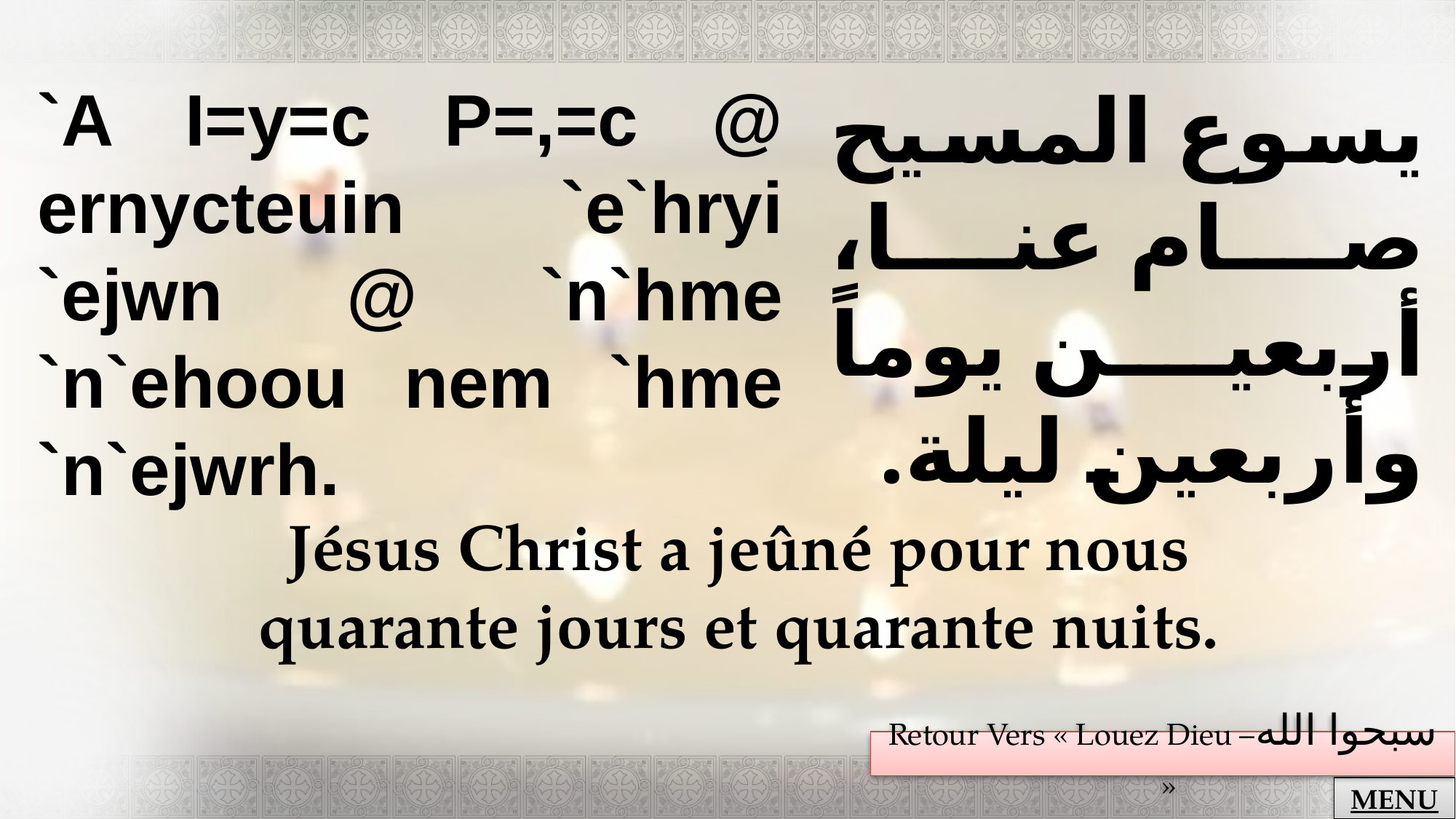

`A I=y=c P=,=c @ ernycteuin `e`hryi `ejwn @ `n`hme `n`ehoou nem `hme `n`ejwrh.
يسوع المسيح صام عنا، أربعين يوماً وأربعين ليلة.
Jésus Christ a jeûné pour nous quarante jours et quarante nuits.
Retour Vers « Louez Dieu –سبحوا الله  »
MENU